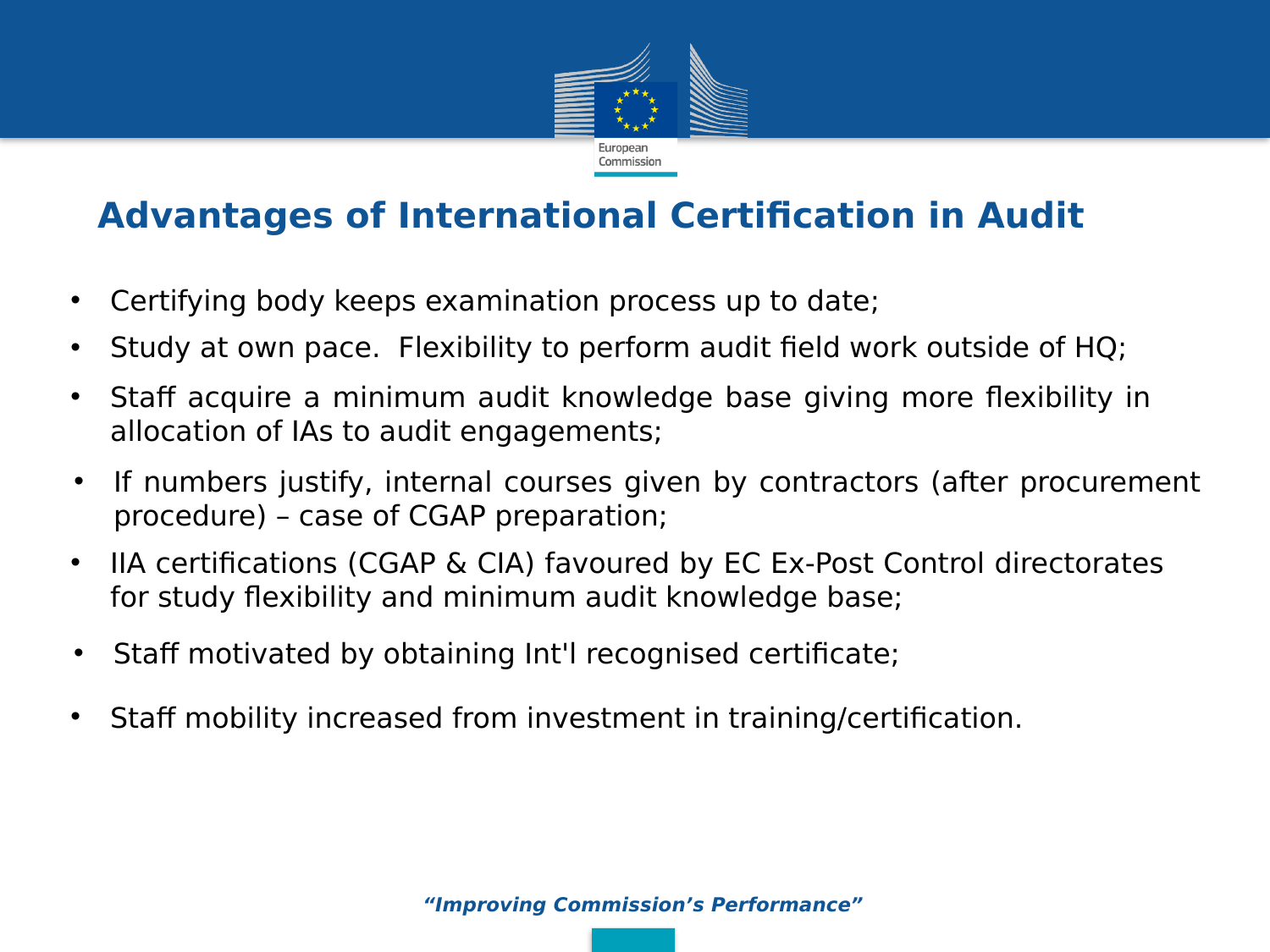

The IIA's Certified Internal Auditor® (CIA®) certification is the only globally accepted designation for internal auditors. It is a three-part exam that remains the standard by which individuals demonstrate their comprehensive competence and professionalism in the internal auditing field.
# Advantages of International Certification in Audit
Certifying body keeps examination process up to date;
Study at own pace.  Flexibility to perform audit field work outside of HQ;
Staff acquire a minimum audit knowledge base giving more flexibility in allocation of IAs to audit engagements;
If numbers justify, internal courses given by contractors (after procurement procedure) – case of CGAP preparation;
IIA certifications (CGAP & CIA) favoured by EC Ex-Post Control directorates for study flexibility and minimum audit knowledge base;

Staff motivated by obtaining Int'l recognised certificate;
Staff mobility increased from investment in training/certification.
 “Improving Commission’s Performance”